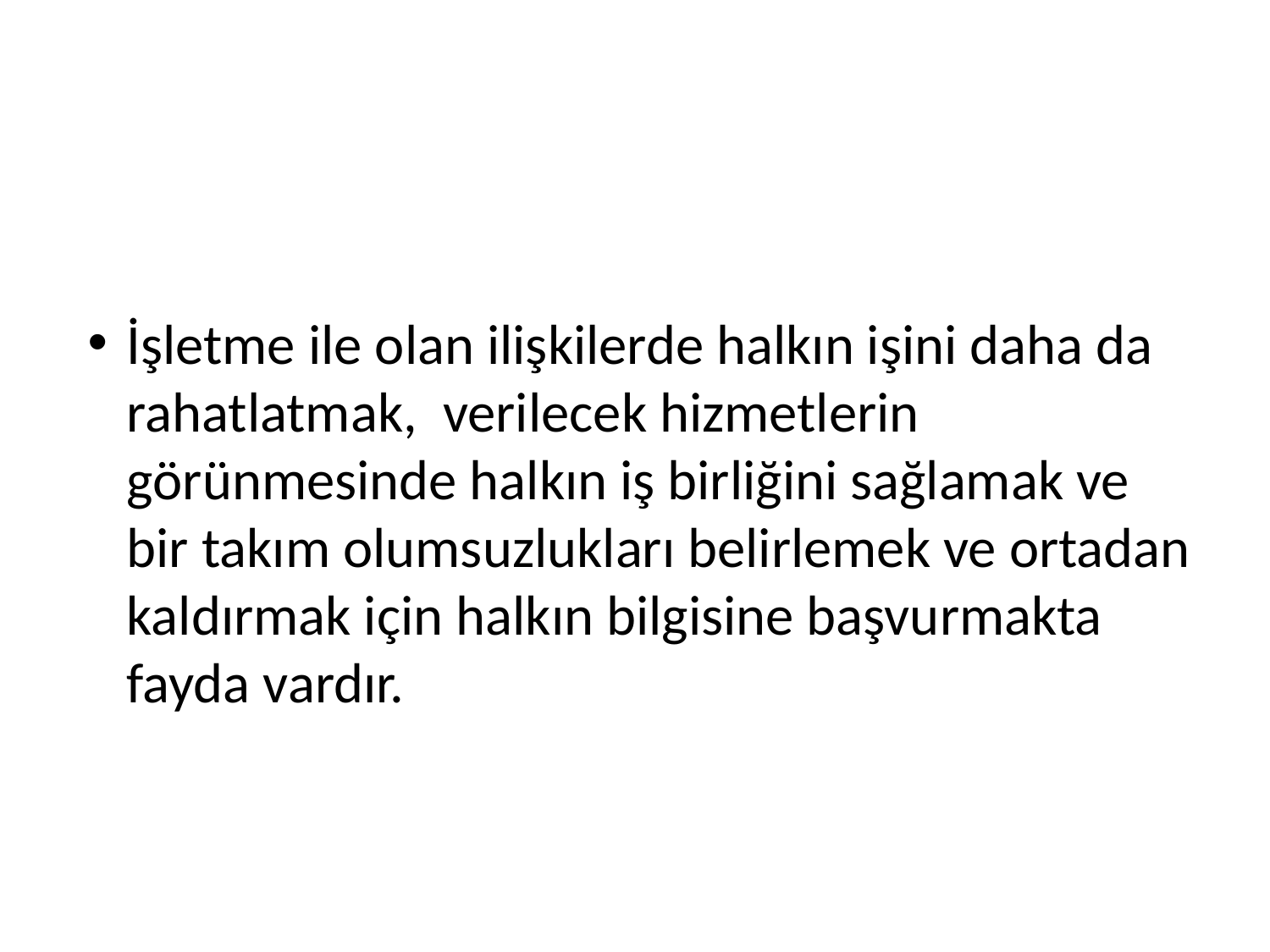

#

İşletme ile olan ilişkilerde halkın işini daha da rahatlatmak,  verilecek hizmetlerin görünmesinde halkın iş birliğini sağlamak ve bir takım olumsuzlukları belirlemek ve ortadan kaldırmak için halkın bilgisine başvurmakta fayda vardır.